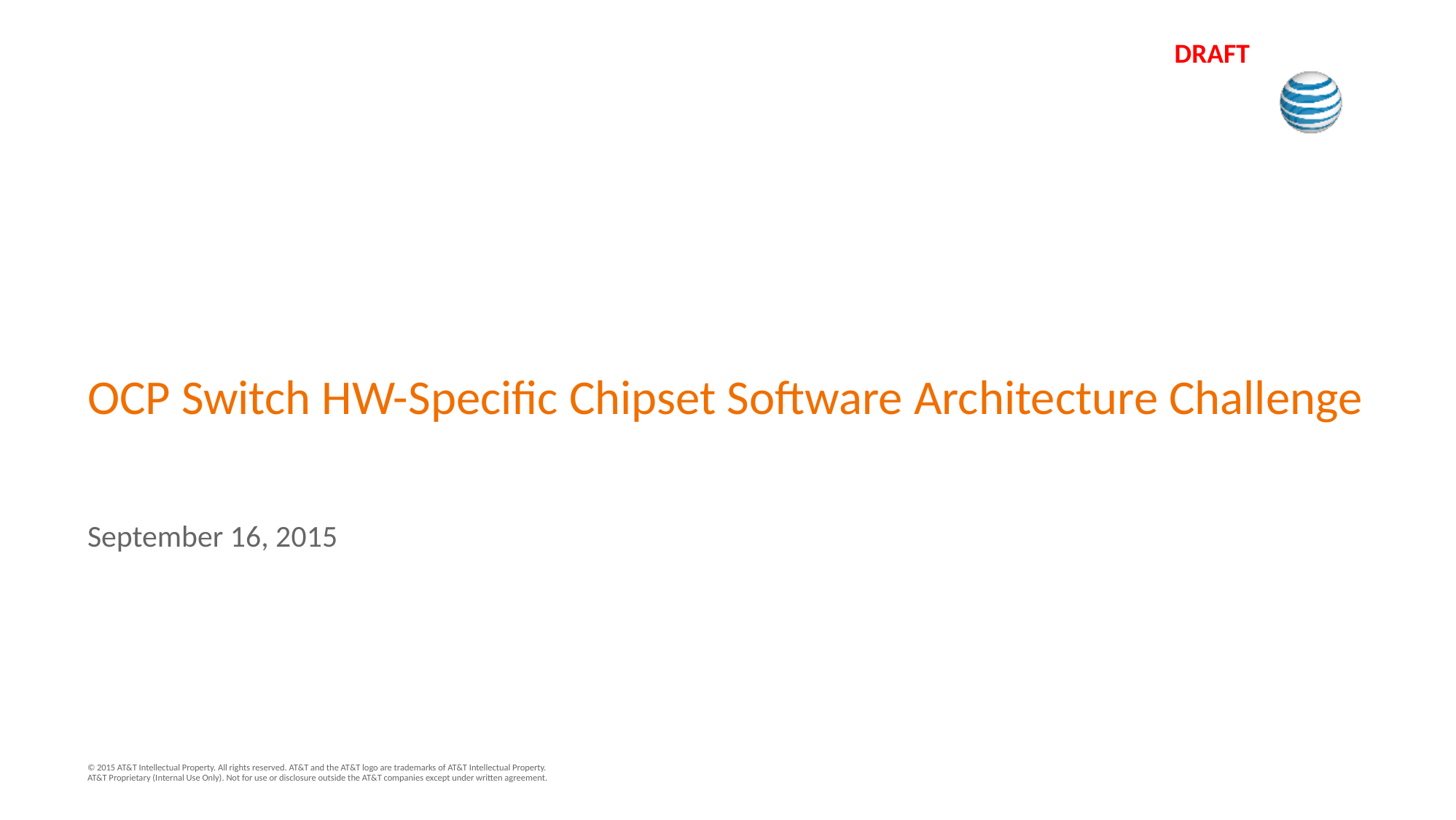

DRAFT
# OCP Switch HW-Specific Chipset Software Architecture Challenge

September 16, 2015
AT&T Proprietary (Internal Use Only). Not for use or disclosure outside the AT&T companies except under written agreement.